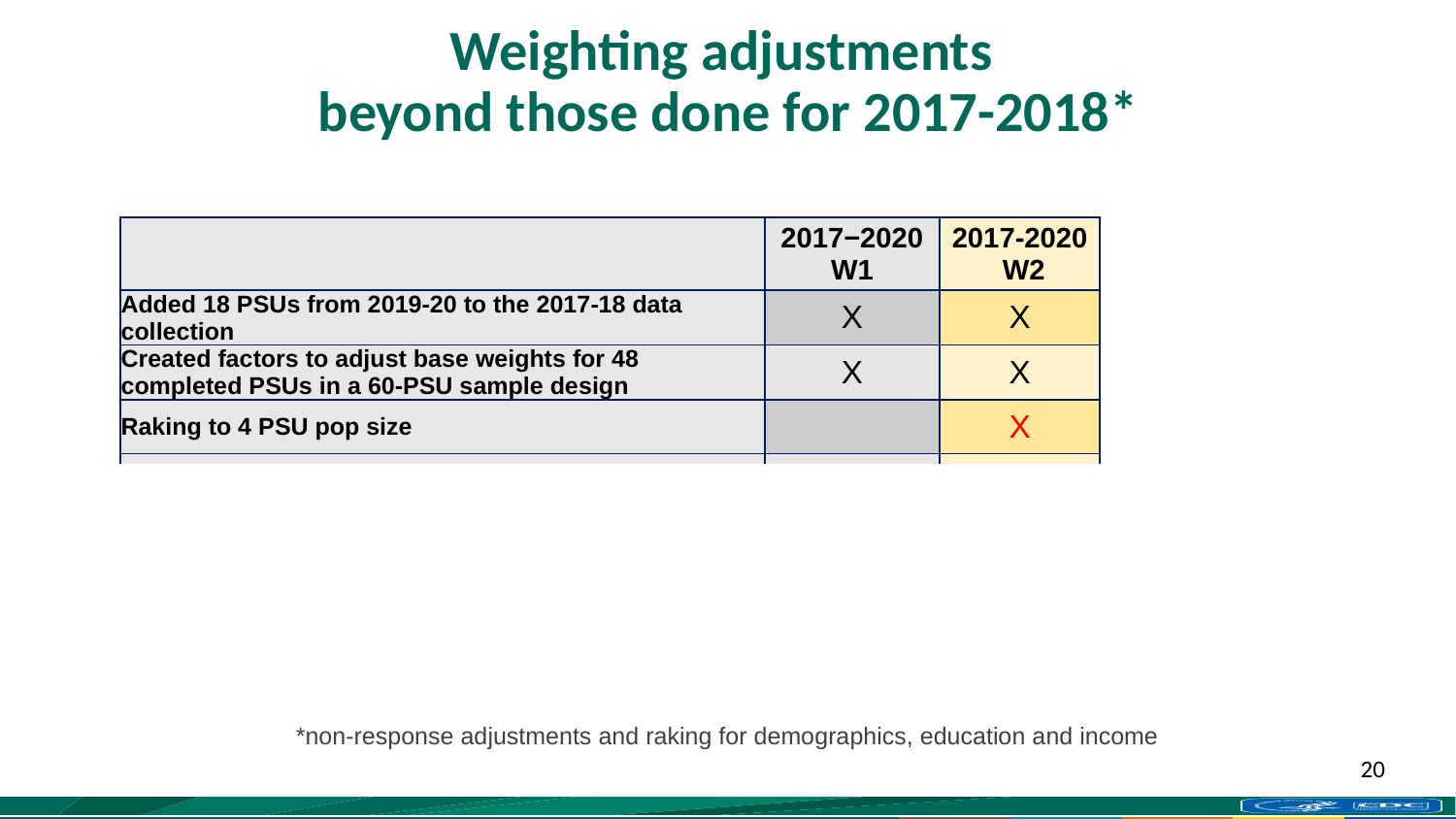

Weighting adjustments
beyond those done for 2017-2018*
|  | 2017−2020 W1 | 2017-2020 W2 |
| --- | --- | --- |
| Added 18 PSUs from 2019-20 to the 2017-18 data collection | X | X |
| Created factors to adjust base weights for 48 completed PSUs in a 60-PSU sample design | X | X |
| Raking to 4 PSU pop size |  | X |
| Raking to NCHS rural-urban codes (4 levels) |  |  |

*non-response adjustments and raking for demographics, education and income